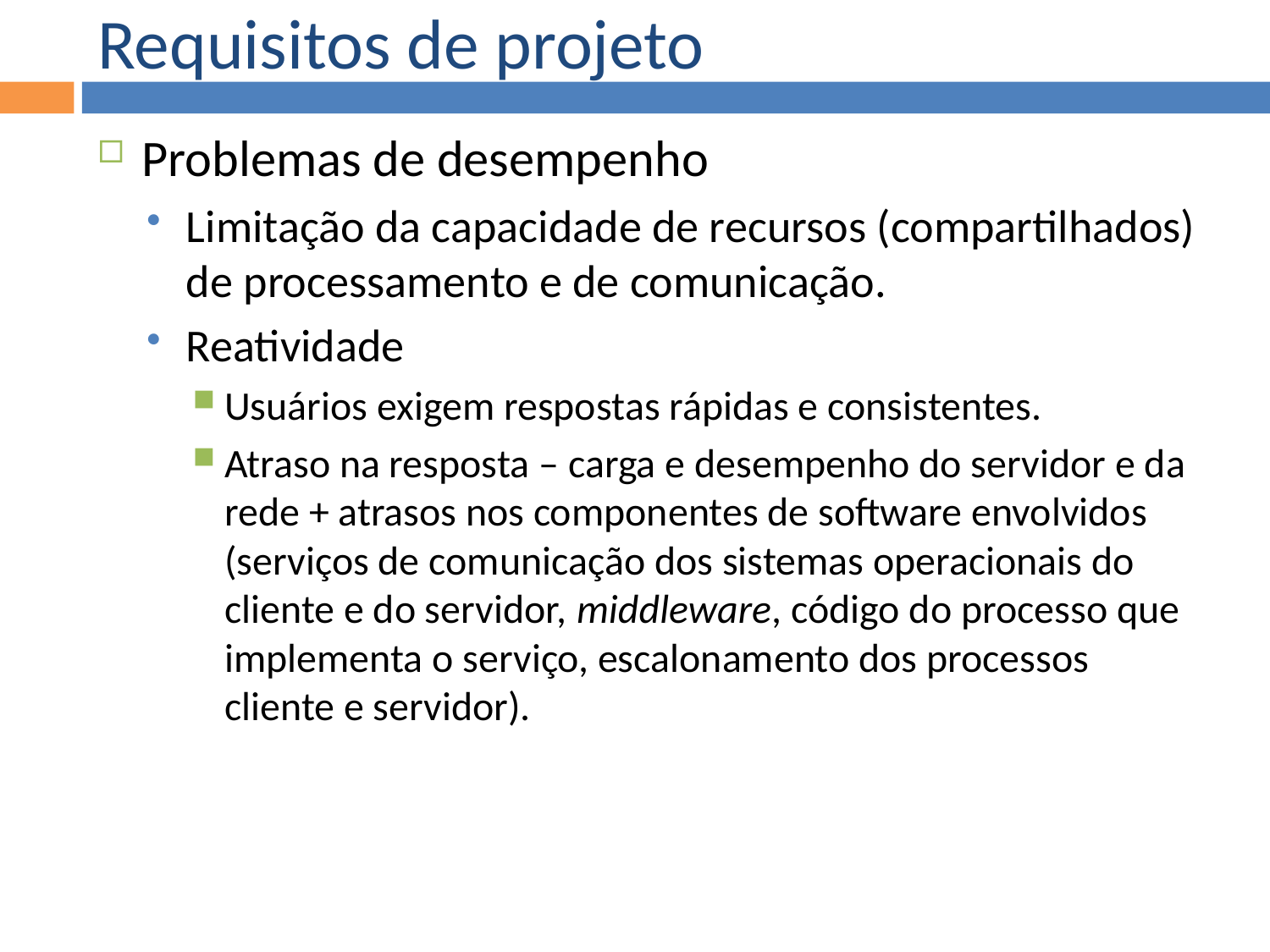

Requisitos de projeto

Problemas de desempenho
Limitação da capacidade de recursos (compartilhados) de processamento e de comunicação.
Reatividade
Usuários exigem respostas rápidas e consistentes.
Atraso na resposta – carga e desempenho do servidor e da rede + atrasos nos componentes de software envolvidos (serviços de comunicação dos sistemas operacionais do cliente e do servidor, middleware, código do processo que implementa o serviço, escalonamento dos processos cliente e servidor).